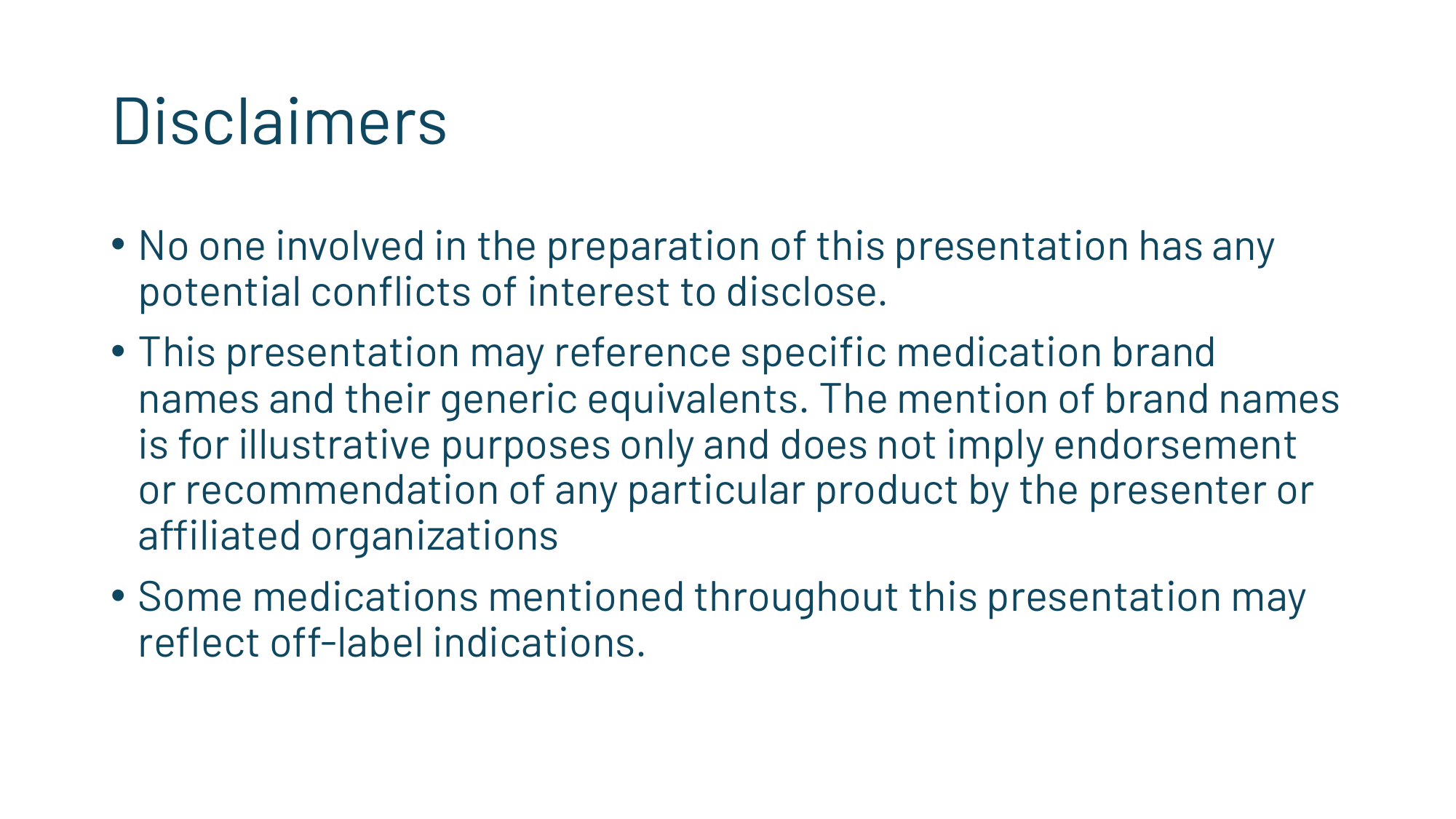

# Disclaimers
No one involved in the preparation of this presentation has any potential conflicts of interest to disclose.
This presentation may reference specific medication brand names and their generic equivalents. The mention of brand names is for illustrative purposes only and does not imply endorsement or recommendation of any particular product by the presenter or affiliated organizations
Some medications mentioned throughout this presentation may reflect off-label indications.